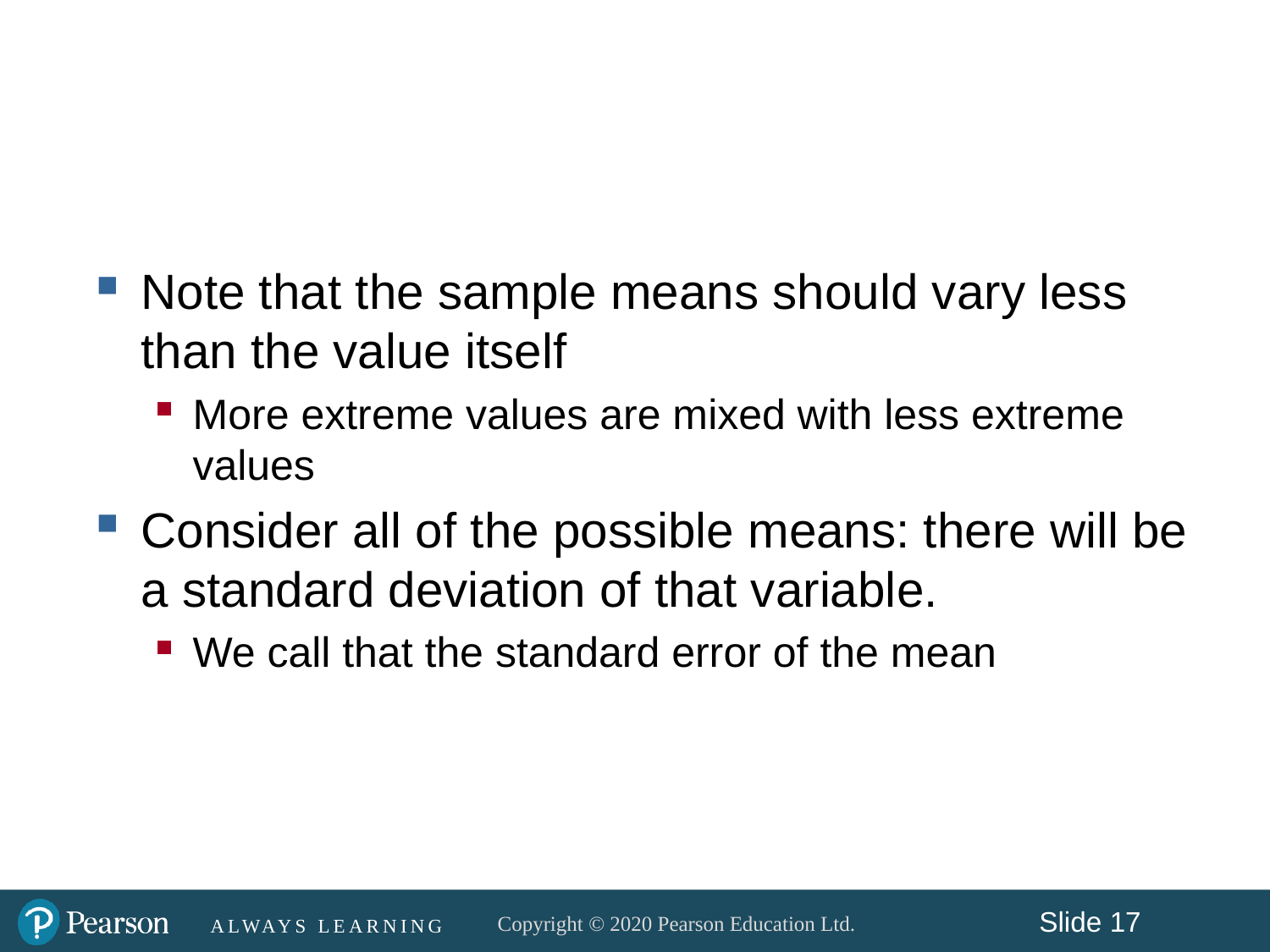

#
Note that the sample means should vary less than the value itself
More extreme values are mixed with less extreme values
Consider all of the possible means: there will be a standard deviation of that variable.
We call that the standard error of the mean